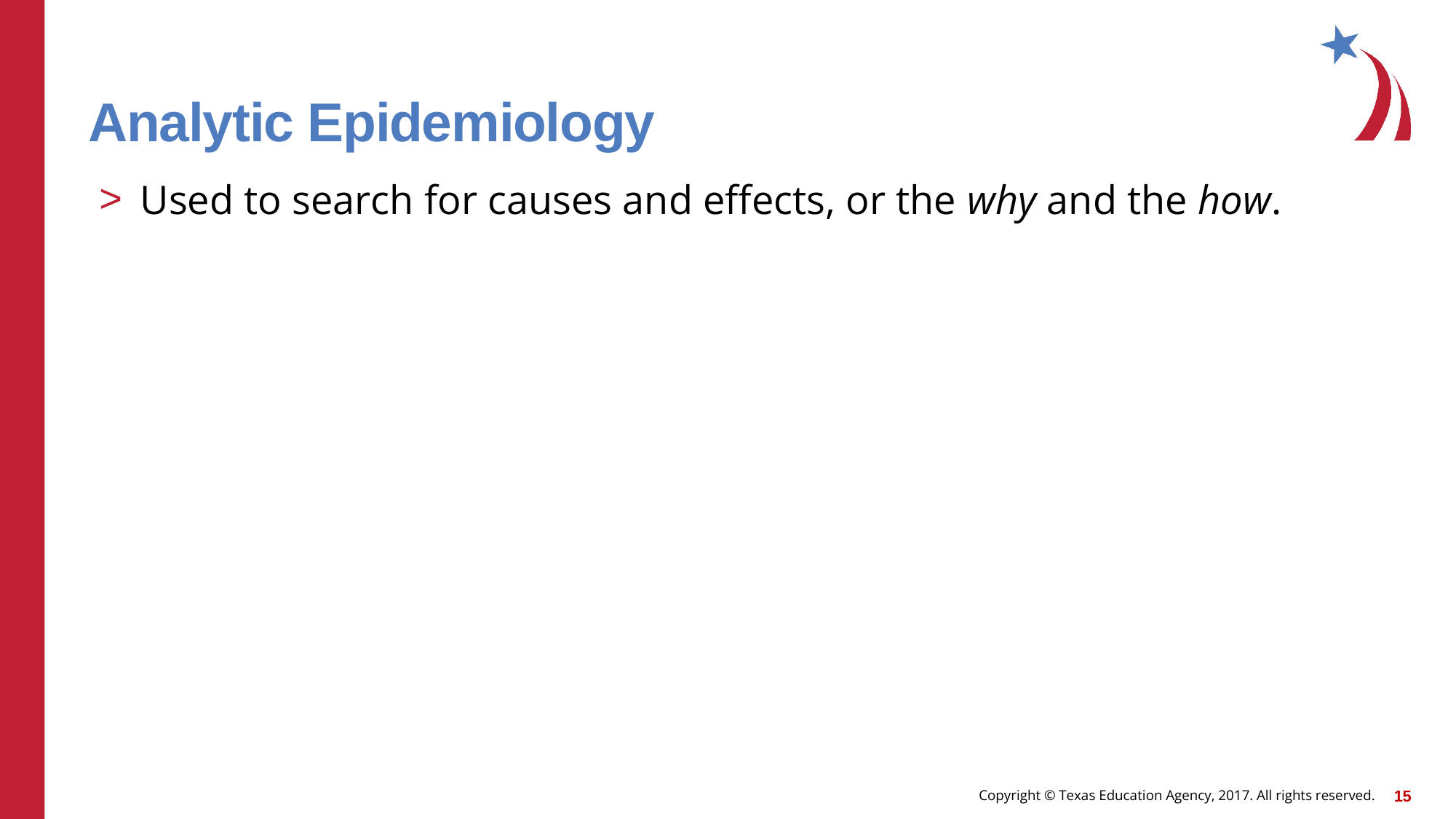

# Analytic Epidemiology
Used to search for causes and effects, or the why and the how.